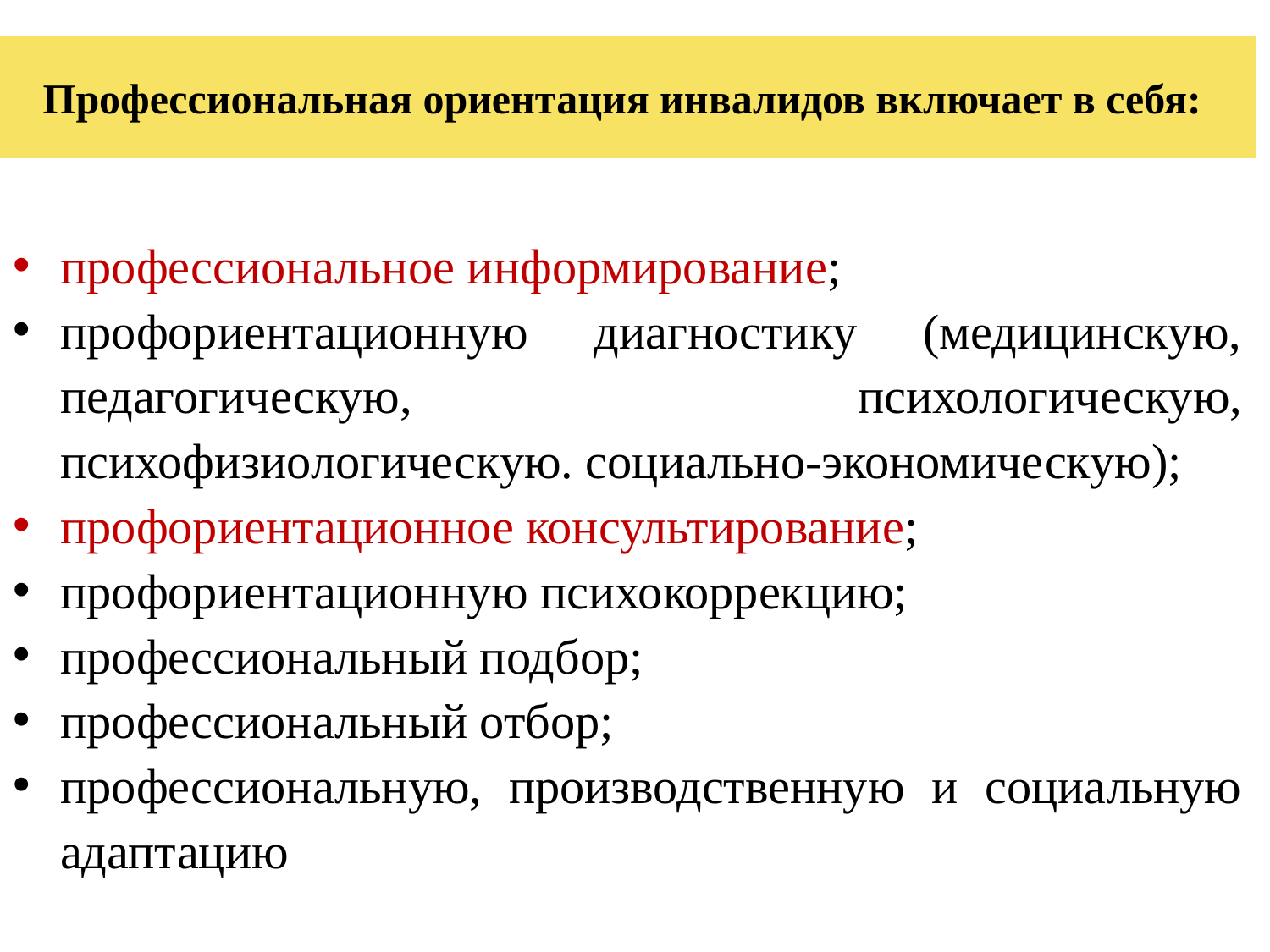

# Профессиональная ориентация инвалидов включает в себя:
профессиональное информирование;
профориентационную диагностику (медицинскую, педагогическую, психологическую, психофизиологическую. социально-экономическую);
профориентационное консультирование;
профориентационную психокоррекцию;
профессиональный подбор;
профессиональный отбор;
профессиональную, производственную и социальную адаптацию